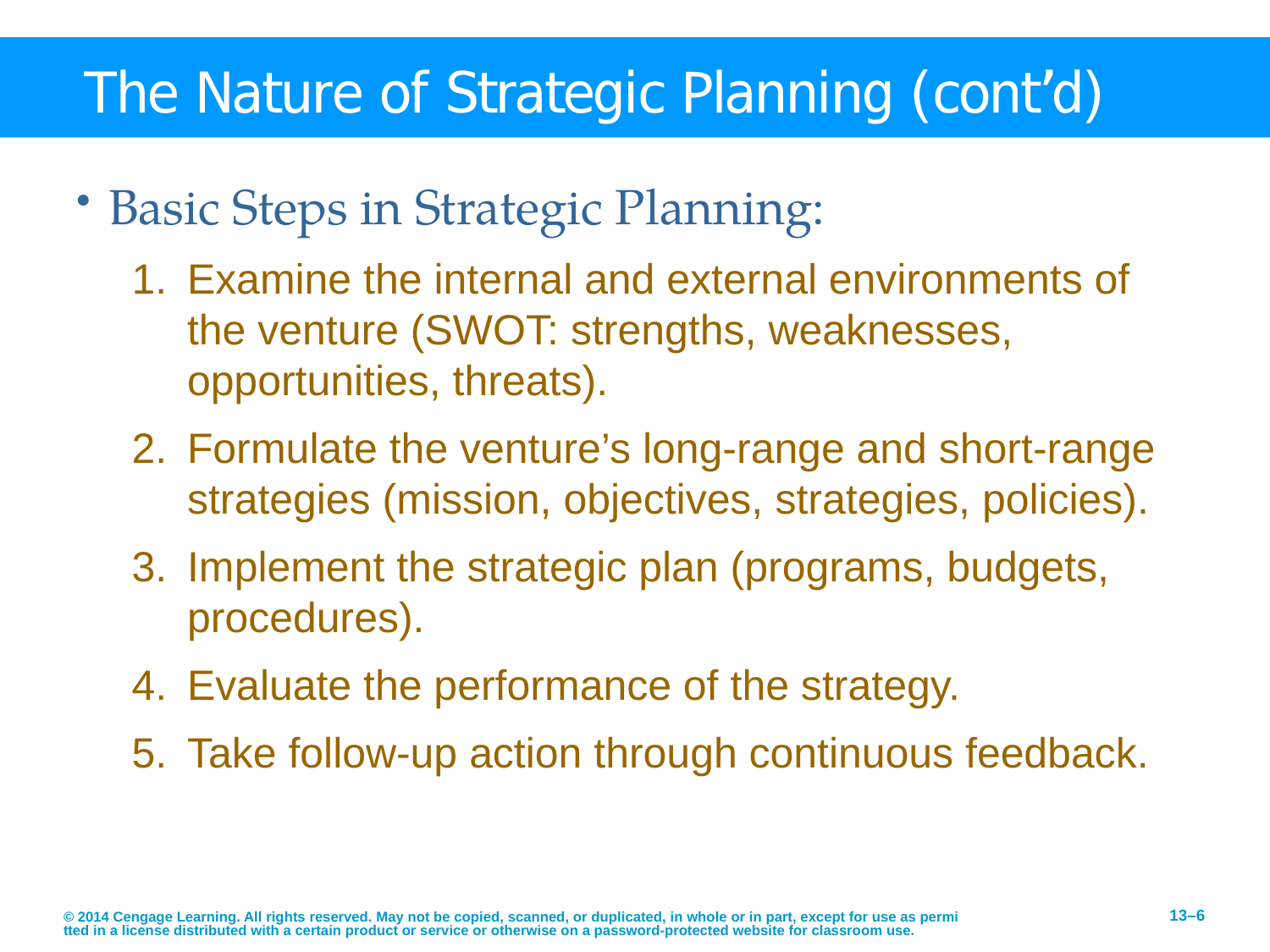

# The Nature of Strategic Planning (cont’d)
Basic Steps in Strategic Planning:
Examine the internal and external environments of the venture (SWOT: strengths, weaknesses, opportunities, threats).
Formulate the venture’s long-range and short-range strategies (mission, objectives, strategies, policies).
Implement the strategic plan (programs, budgets, procedures).
Evaluate the performance of the strategy.
Take follow-up action through continuous feedback.
© 2014 Cengage Learning. All rights reserved. May not be copied, scanned, or duplicated, in whole or in part, except for use as permitted in a license distributed with a certain product or service or otherwise on a password-protected website for classroom use.
13–6